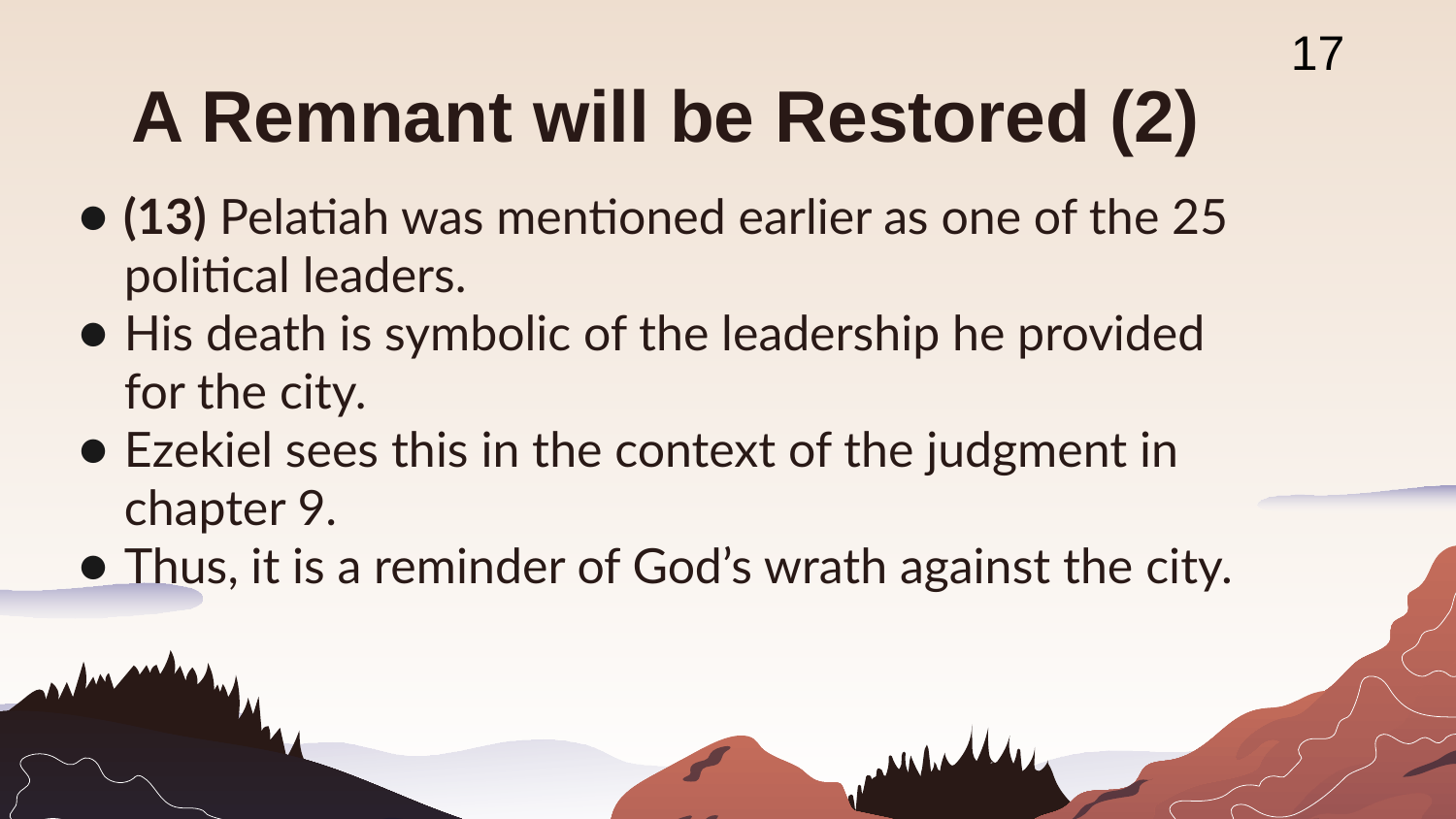

17
# A Remnant will be Restored (2)
(13) Pelatiah was mentioned earlier as one of the 25 political leaders.
His death is symbolic of the leadership he provided for the city.
Ezekiel sees this in the context of the judgment in chapter 9.
Thus, it is a reminder of God’s wrath against the city.